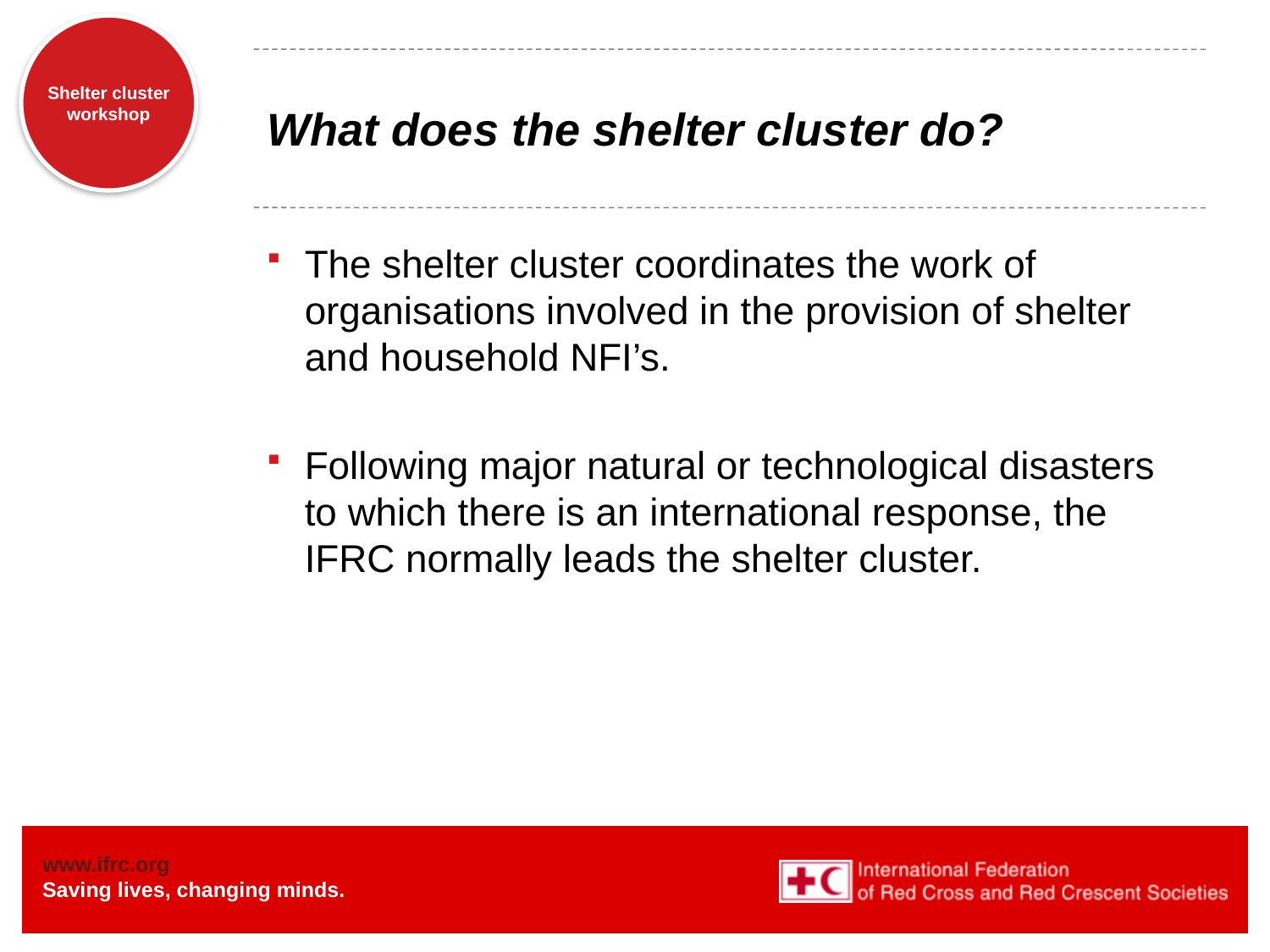

# What does the shelter cluster do?
The shelter cluster coordinates the work of organisations involved in the provision of shelter and household NFI’s.

Following major natural or technological disasters to which there is an international response, the IFRC normally leads the shelter cluster.